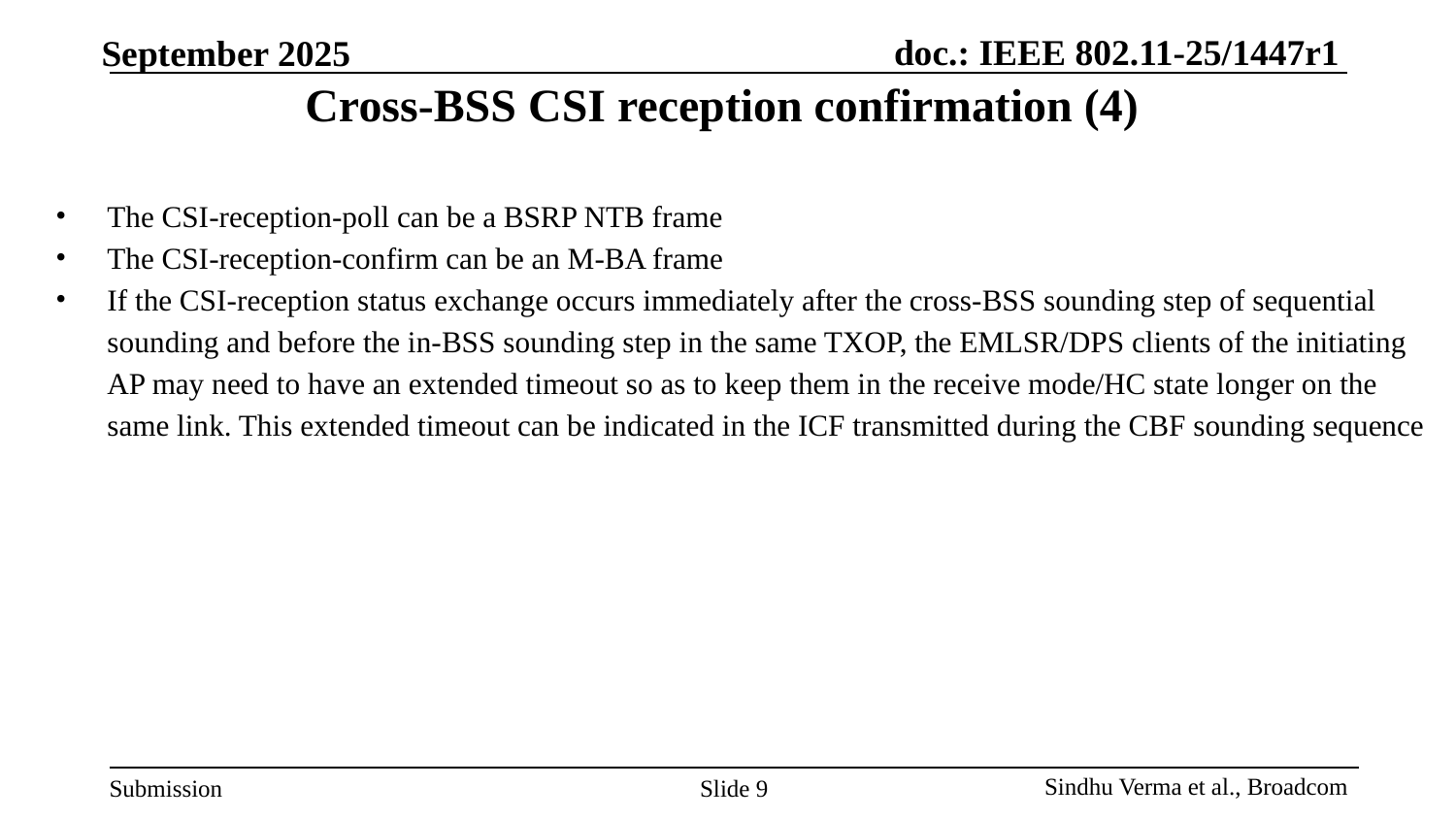

# Cross-BSS CSI reception confirmation (4)

The CSI-reception-poll can be a BSRP NTB frame
The CSI-reception-confirm can be an M-BA frame
If the CSI-reception status exchange occurs immediately after the cross-BSS sounding step of sequential sounding and before the in-BSS sounding step in the same TXOP, the EMLSR/DPS clients of the initiating AP may need to have an extended timeout so as to keep them in the receive mode/HC state longer on the same link. This extended timeout can be indicated in the ICF transmitted during the CBF sounding sequence

Slide 9